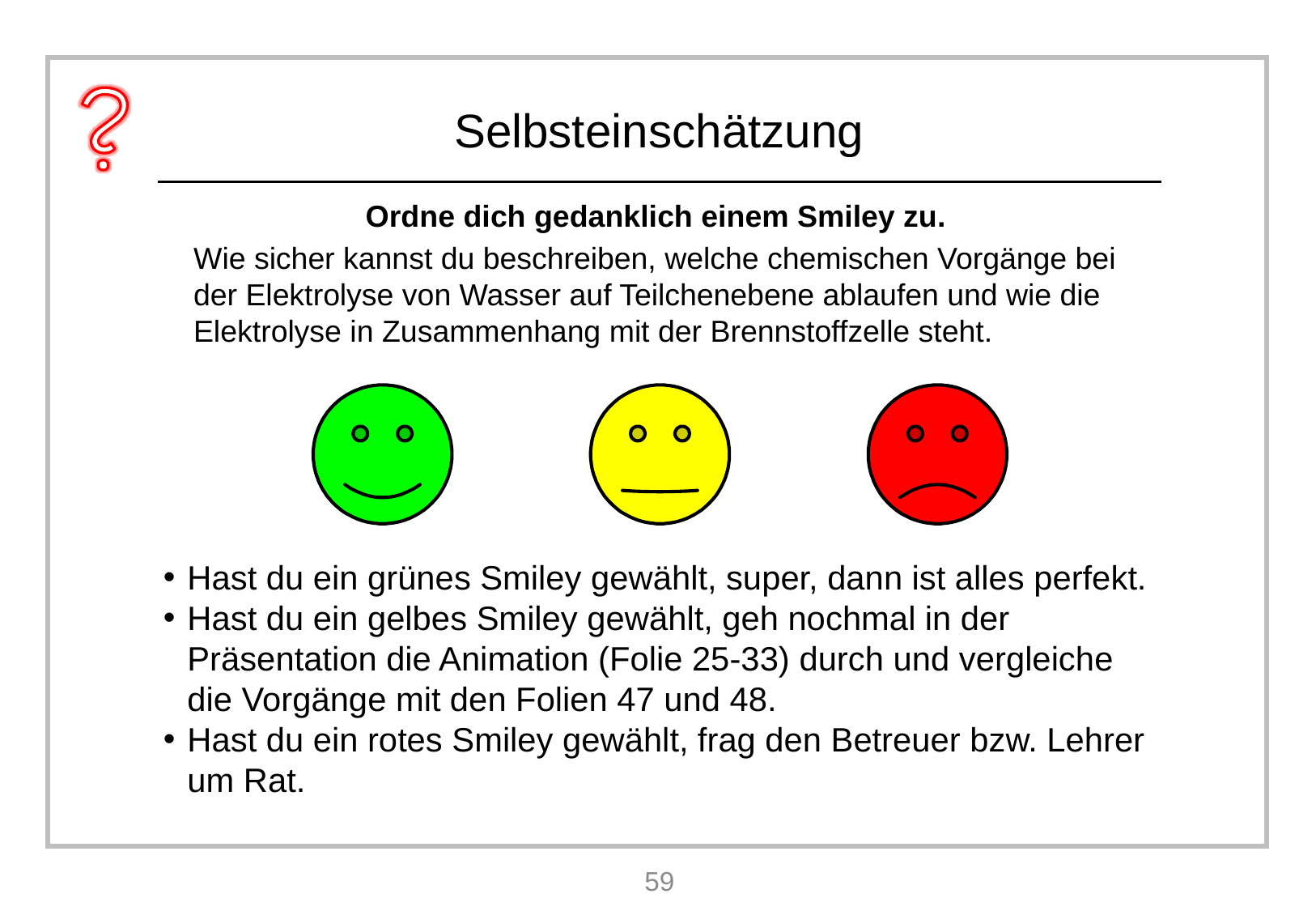

Wie sicher kannst du beschreiben, welche chemischen Vorgänge bei der Elektrolyse von Wasser auf Teilchenebene ablaufen und wie die Elektrolyse in Zusammenhang mit der Brennstoffzelle steht.
Hast du ein grünes Smiley gewählt, super, dann ist alles perfekt.
Hast du ein gelbes Smiley gewählt, geh nochmal in der Präsentation die Animation (Folie 25-33) durch und vergleiche die Vorgänge mit den Folien 47 und 48.
Hast du ein rotes Smiley gewählt, frag den Betreuer bzw. Lehrer um Rat.

59